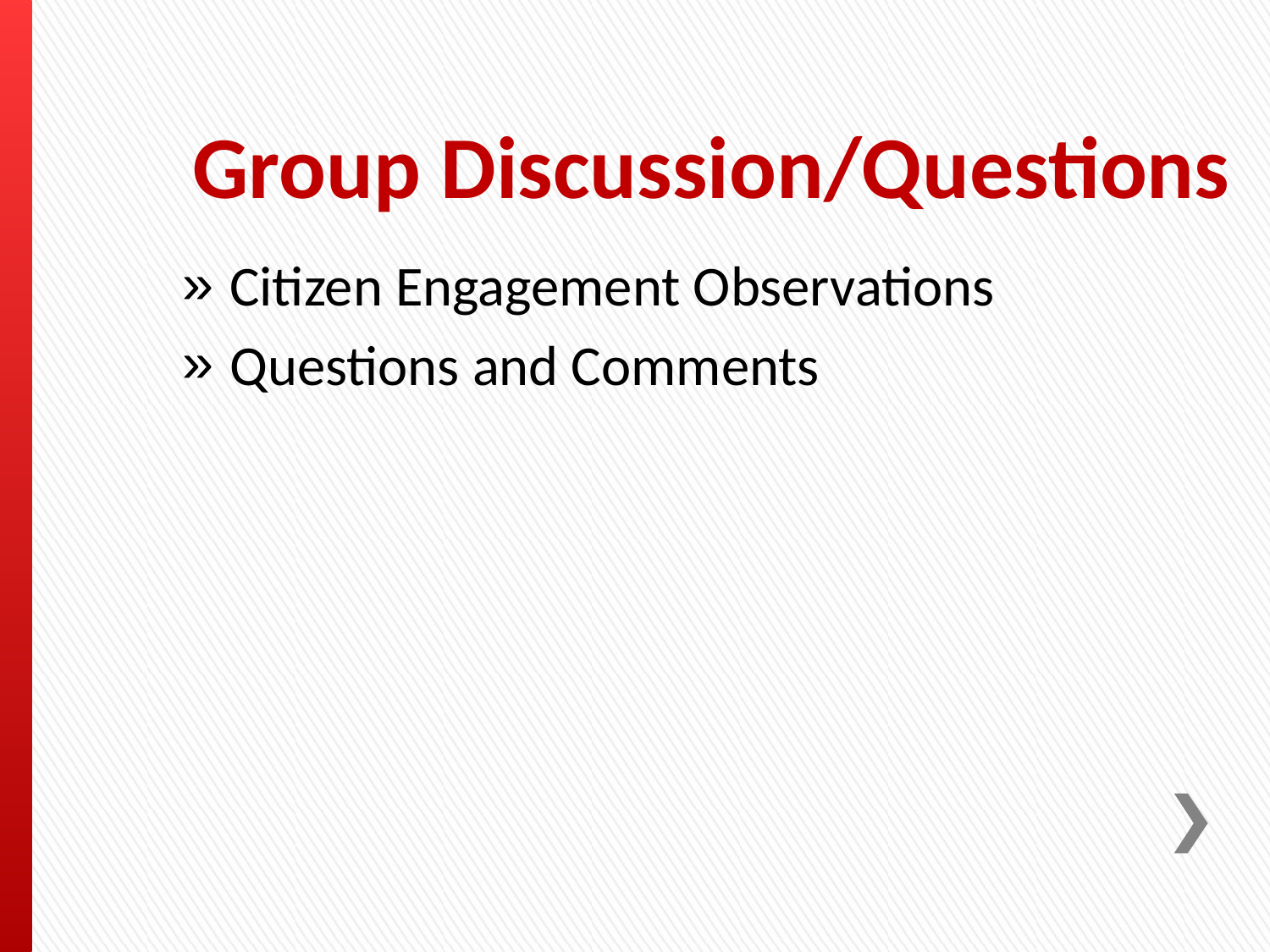

# Group Discussion/Questions
Citizen Engagement Observations
Questions and Comments